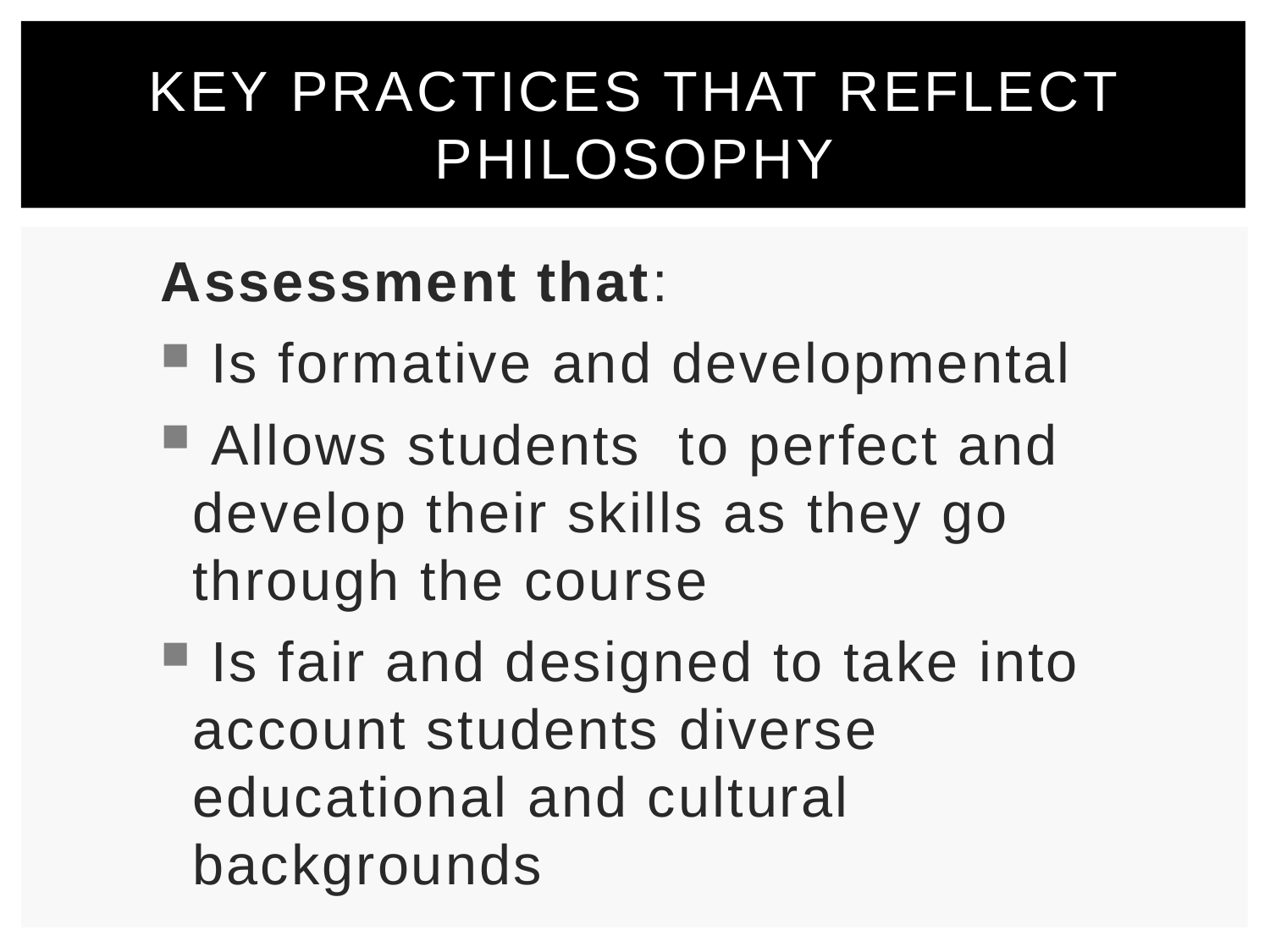

# Key practices that reflect philosophy
Assessment that:
 Is formative and developmental
 Allows students  to perfect and develop their skills as they go through the course
 Is fair and designed to take into account students diverse educational and cultural backgrounds